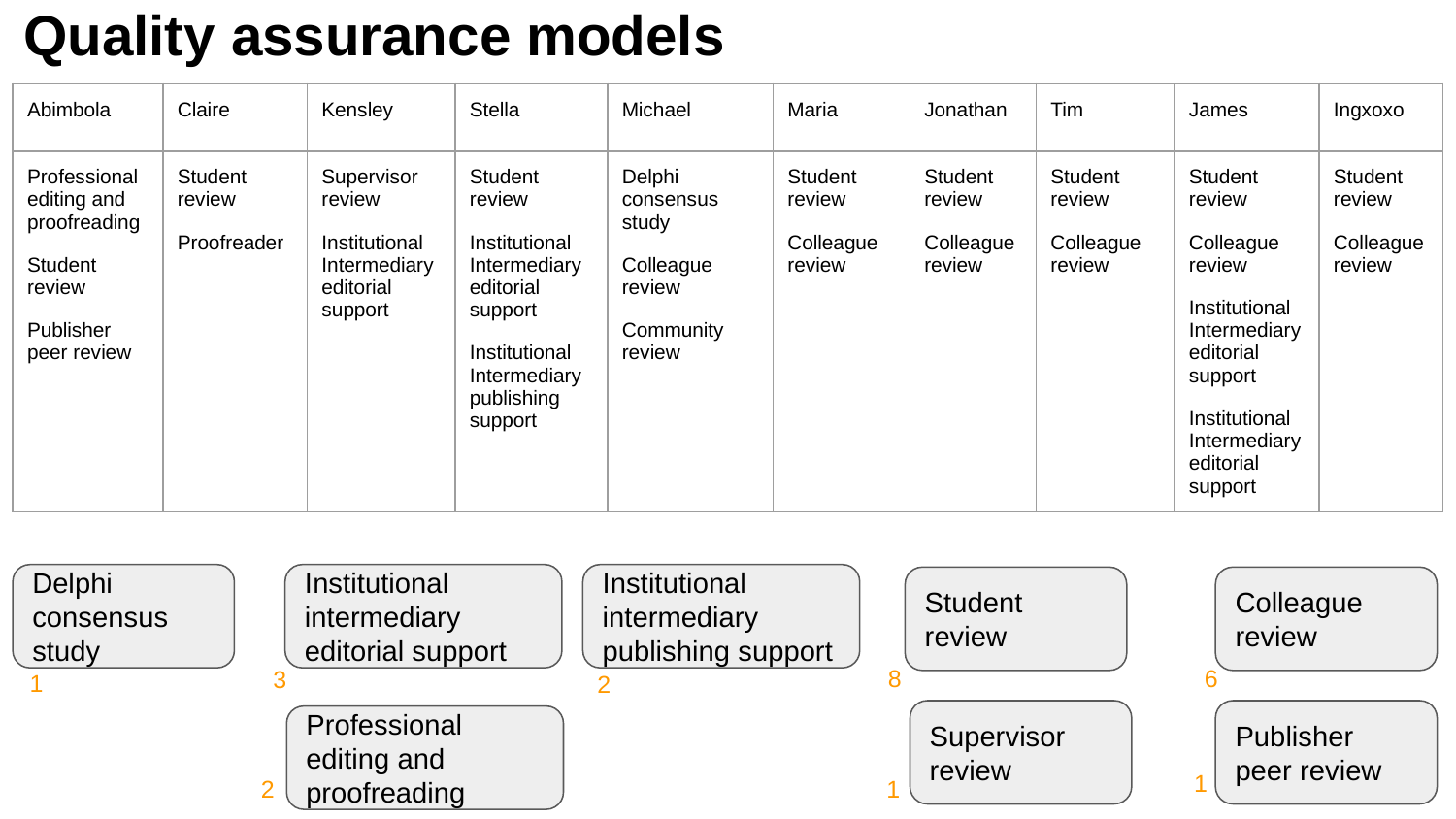

# Quality assurance models
| Abimbola | Claire | Kensley | Stella | Michael | Maria | Jonathan | Tim | James | Ingxoxo |
| --- | --- | --- | --- | --- | --- | --- | --- | --- | --- |
| Professional editing and proofreading Student review Publisher peer review | Student review Proofreader | Supervisor review Institutional Intermediary editorial support | Student review Institutional Intermediary editorial support Institutional Intermediary publishing support | Delphi consensus study Colleague review Community review | Student review Colleague review | Student review Colleague review | Student review Colleague review | Student review Colleague review Institutional Intermediary editorial support Institutional Intermediary editorial support | Student review Colleague review |
Delphi consensus study
Institutional intermediary editorial support
Institutional intermediary publishing support
Student review
Colleague review
8
6
3
1
2
Supervisor review
Publisher peer review
Professional editing and proofreading
1
2
1